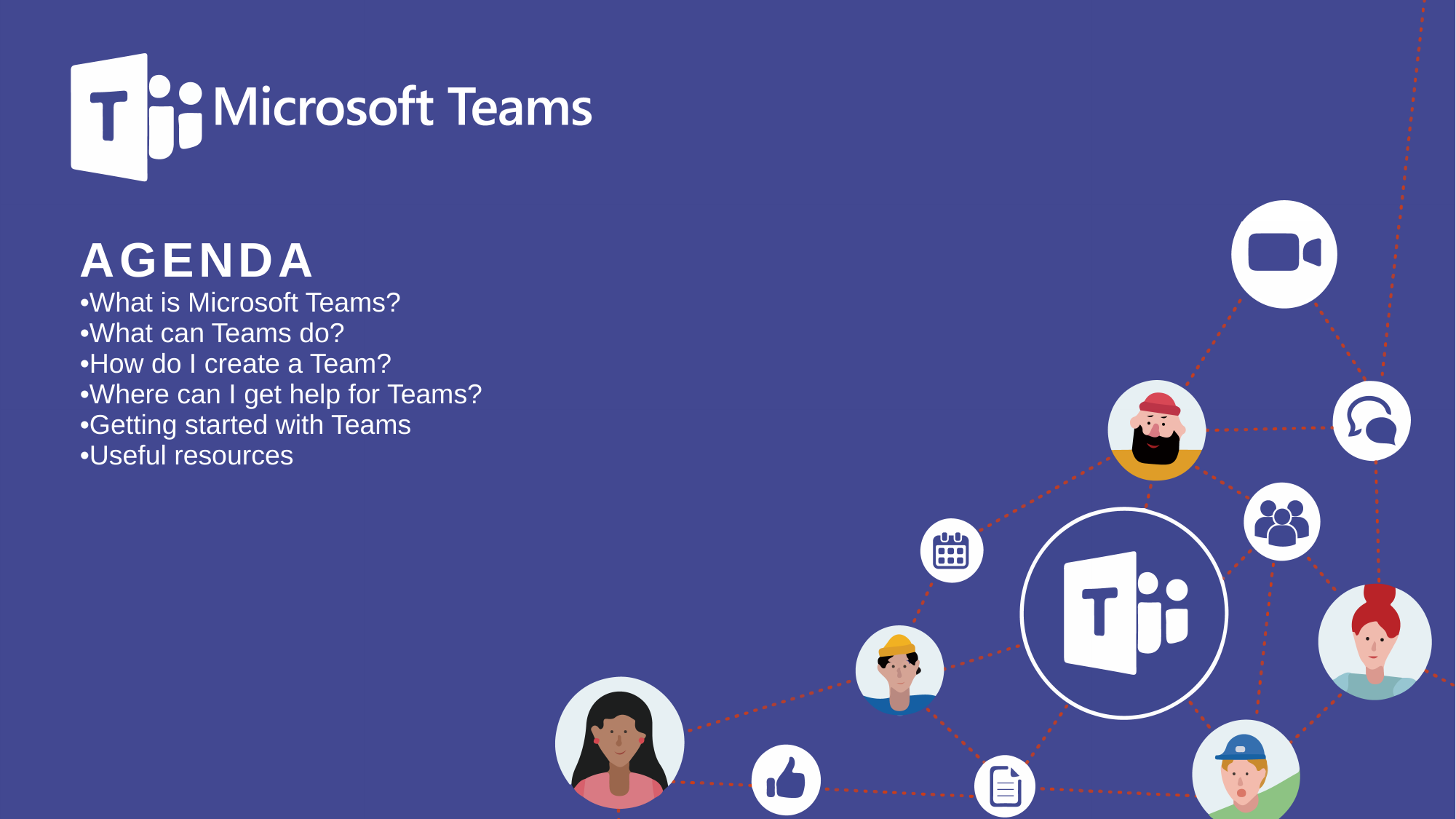

AGENDA
What is Microsoft Teams?
What can Teams do?
How do I create a Team?
Where can I get help for Teams?
Getting started with Teams
Useful resources